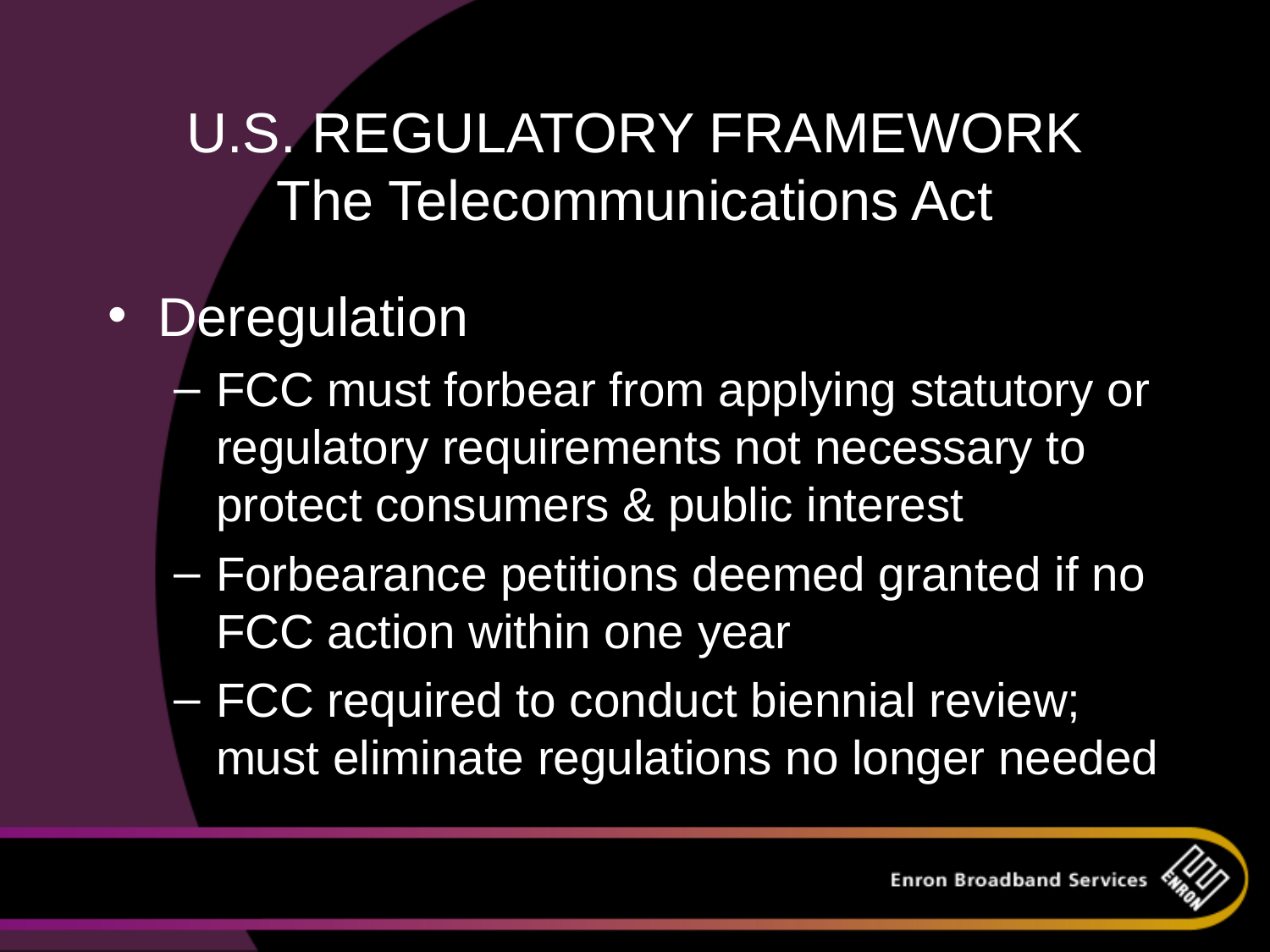

# U.S. REGULATORY FRAMEWORK The Telecommunications Act
Deregulation
FCC must forbear from applying statutory or regulatory requirements not necessary to protect consumers & public interest
Forbearance petitions deemed granted if no FCC action within one year
FCC required to conduct biennial review; must eliminate regulations no longer needed